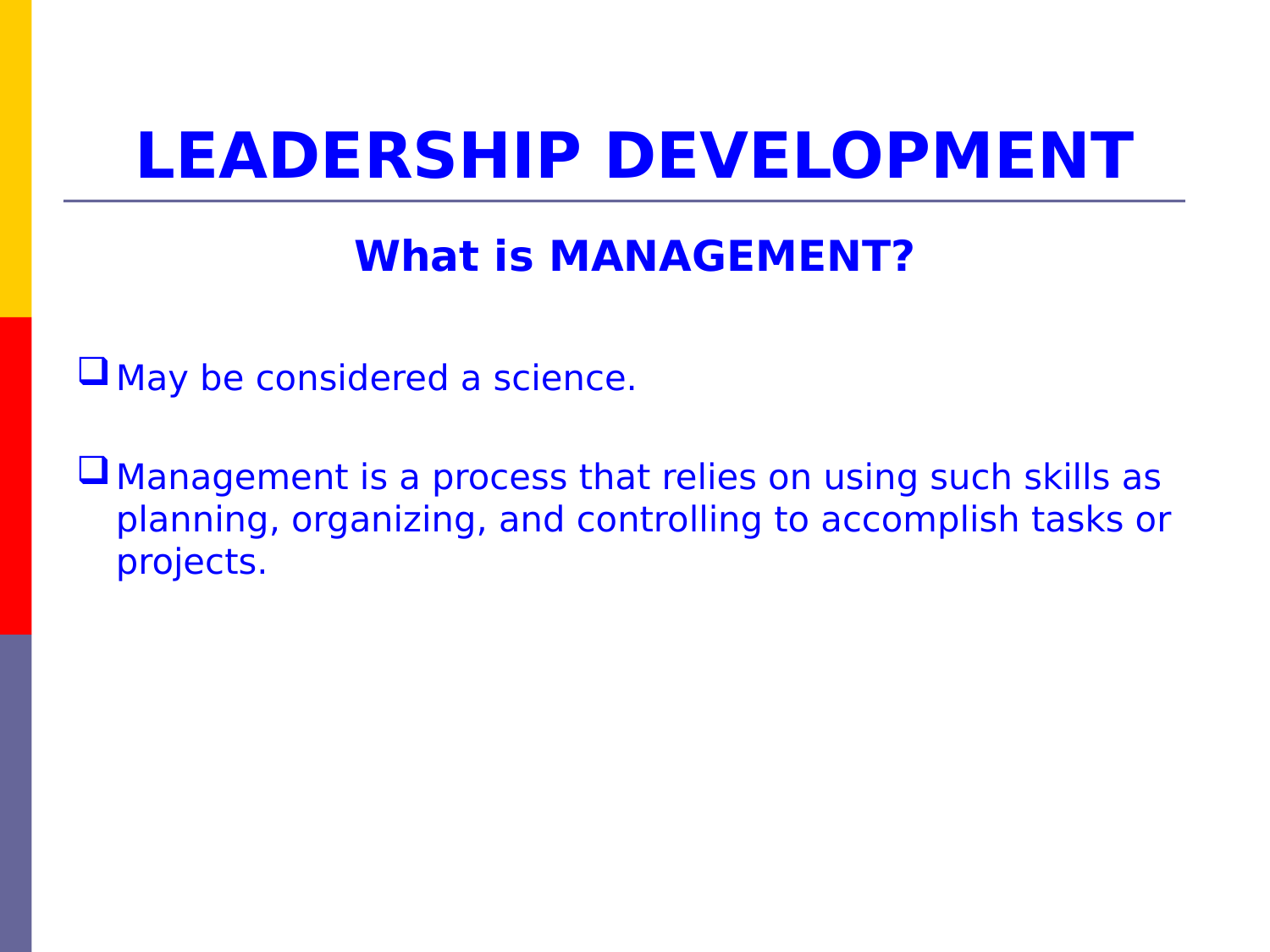

# LEADERSHIP DEVELOPMENT
What is MANAGEMENT?

May be considered a science.

Management is a process that relies on using such skills as planning, organizing, and controlling to accomplish tasks or projects.